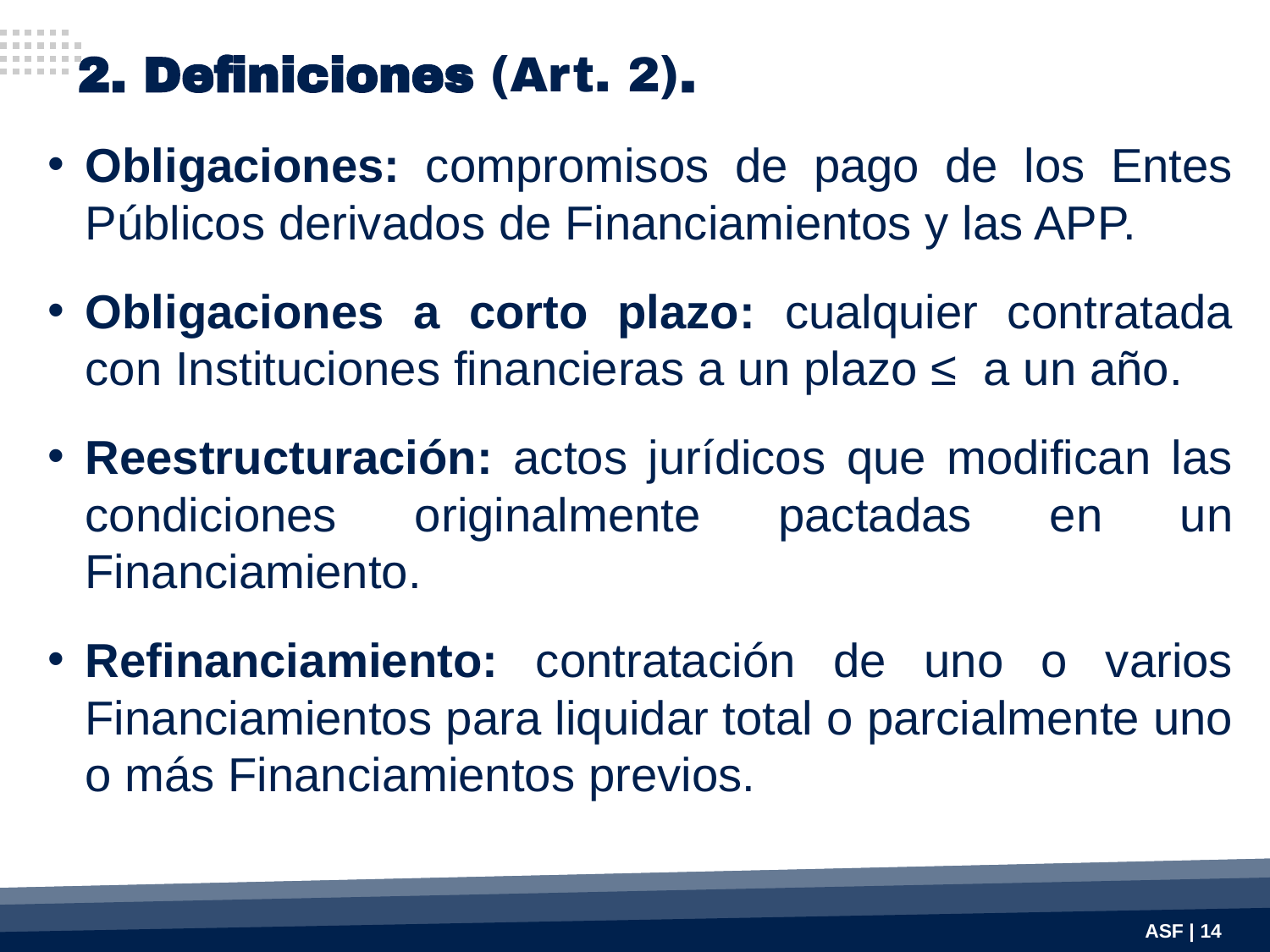

2. Definiciones (Art. 2).
Obligaciones: compromisos de pago de los Entes Públicos derivados de Financiamientos y las APP.
Obligaciones a corto plazo: cualquier contratada con Instituciones financieras a un plazo ≤  a un año.
Reestructuración: actos jurídicos que modifican las condiciones originalmente pactadas en un Financiamiento.
Refinanciamiento: contratación de uno o varios Financiamientos para liquidar total o parcialmente uno o más Financiamientos previos.
ASF | 14